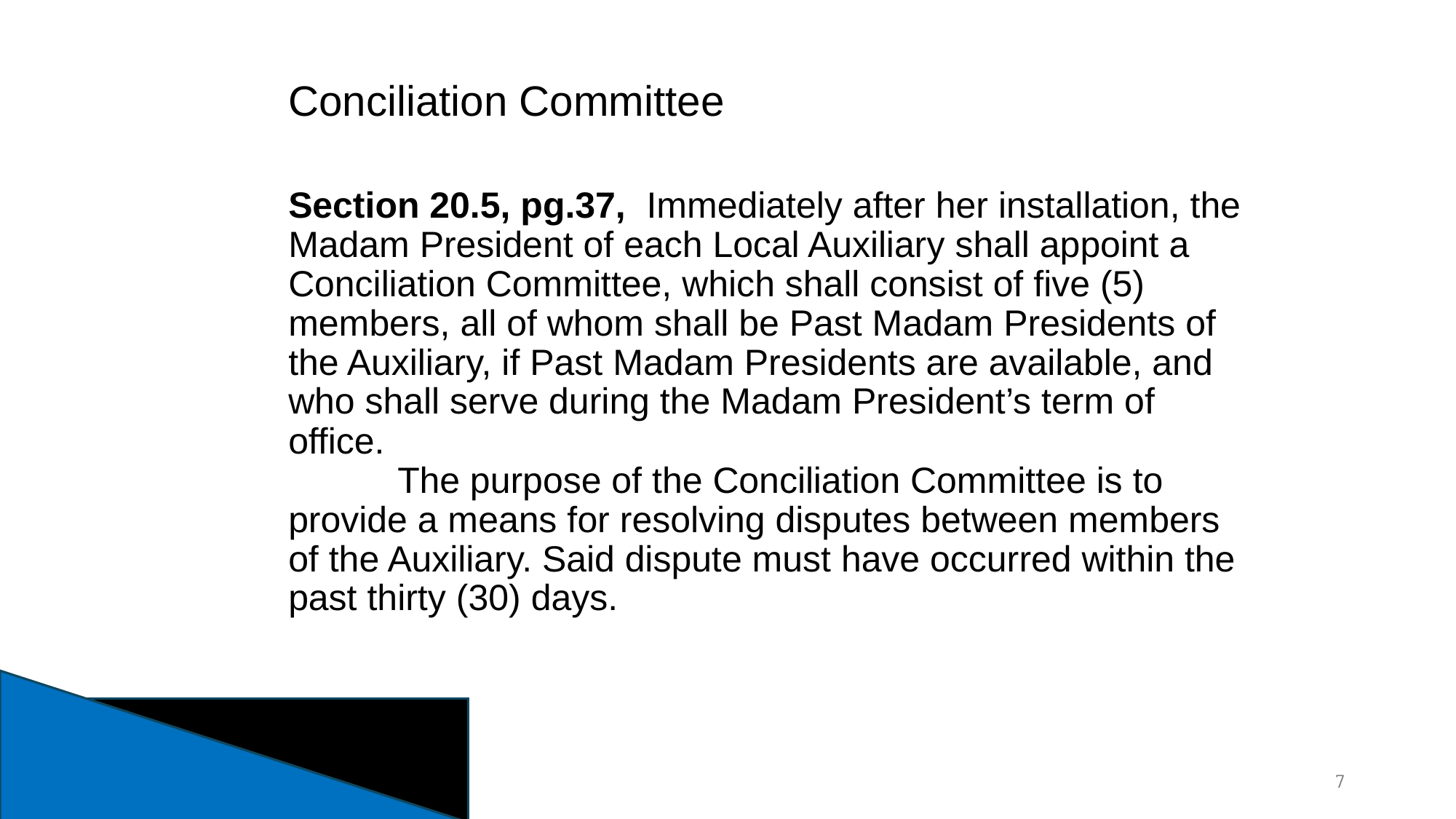

Conciliation Committee

Section 20.5, pg.37,  Immediately after her installation, the Madam President of each Local Auxiliary shall appoint a Conciliation Committee, which shall consist of five (5) members, all of whom shall be Past Madam Presidents of the Auxiliary, if Past Madam Presidents are available, and who shall serve during the Madam President’s term of office.
	The purpose of the Conciliation Committee is to provide a means for resolving disputes between members of the Auxiliary. Said dispute must have occurred within the past thirty (30) days.

7